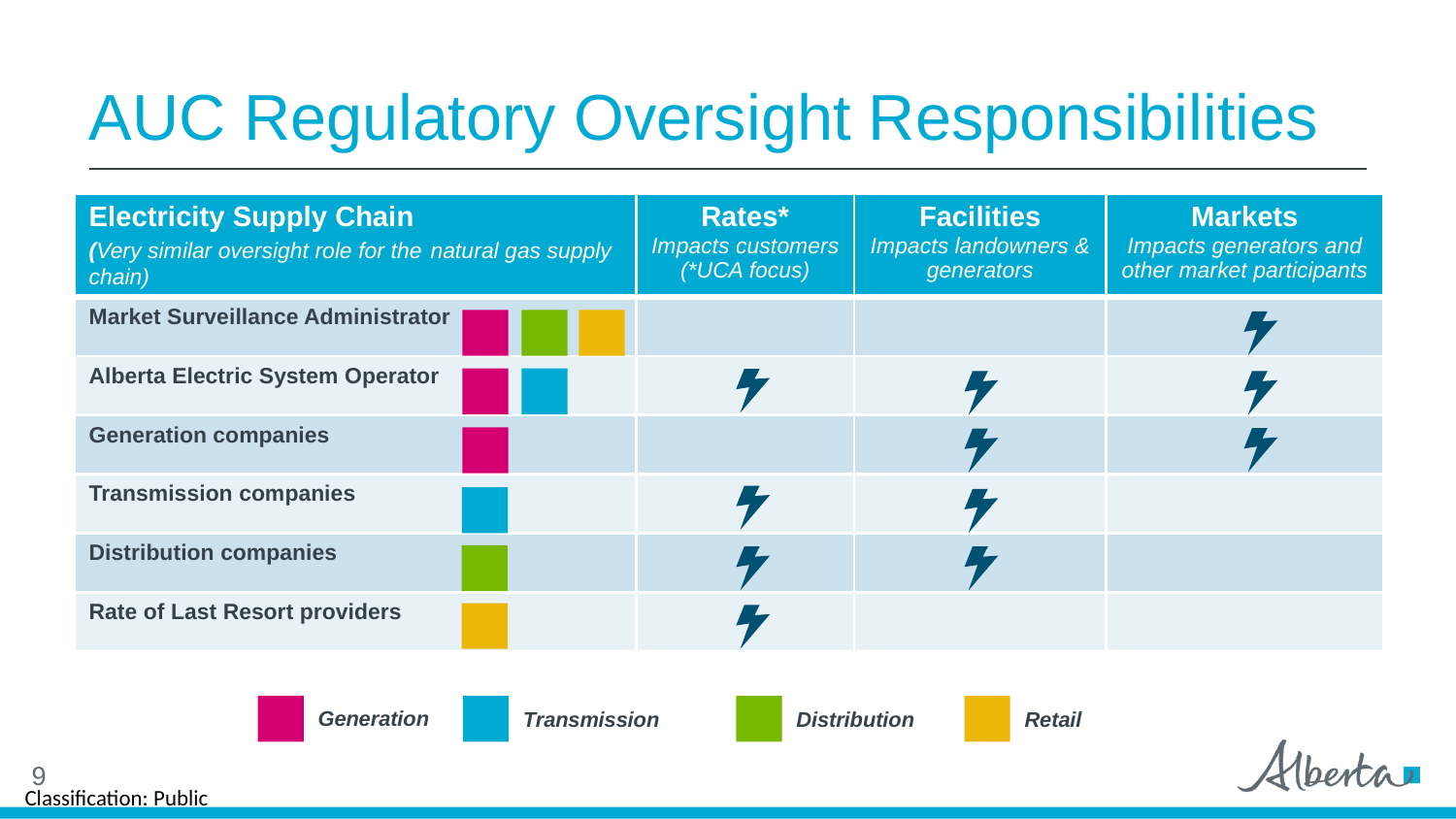

# AUC Regulatory Oversight Responsibilities
| Electricity Supply Chain (Very similar oversight role for the natural gas supply chain) | Rates\* Impacts customers (\*UCA focus) | Facilities Impacts landowners & generators | Markets Impacts generators and other market participants |
| --- | --- | --- | --- |
| Market Surveillance Administrator |  |  |  |
| Alberta Electric System Operator |  |  |  |
| Generation companies |  |  |  |
| Transmission companies |  |  |  |
| Distribution companies |  |  |  |
| Rate of Last Resort providers |  |  |  |

Generation
Transmission
Distribution
Retail
9